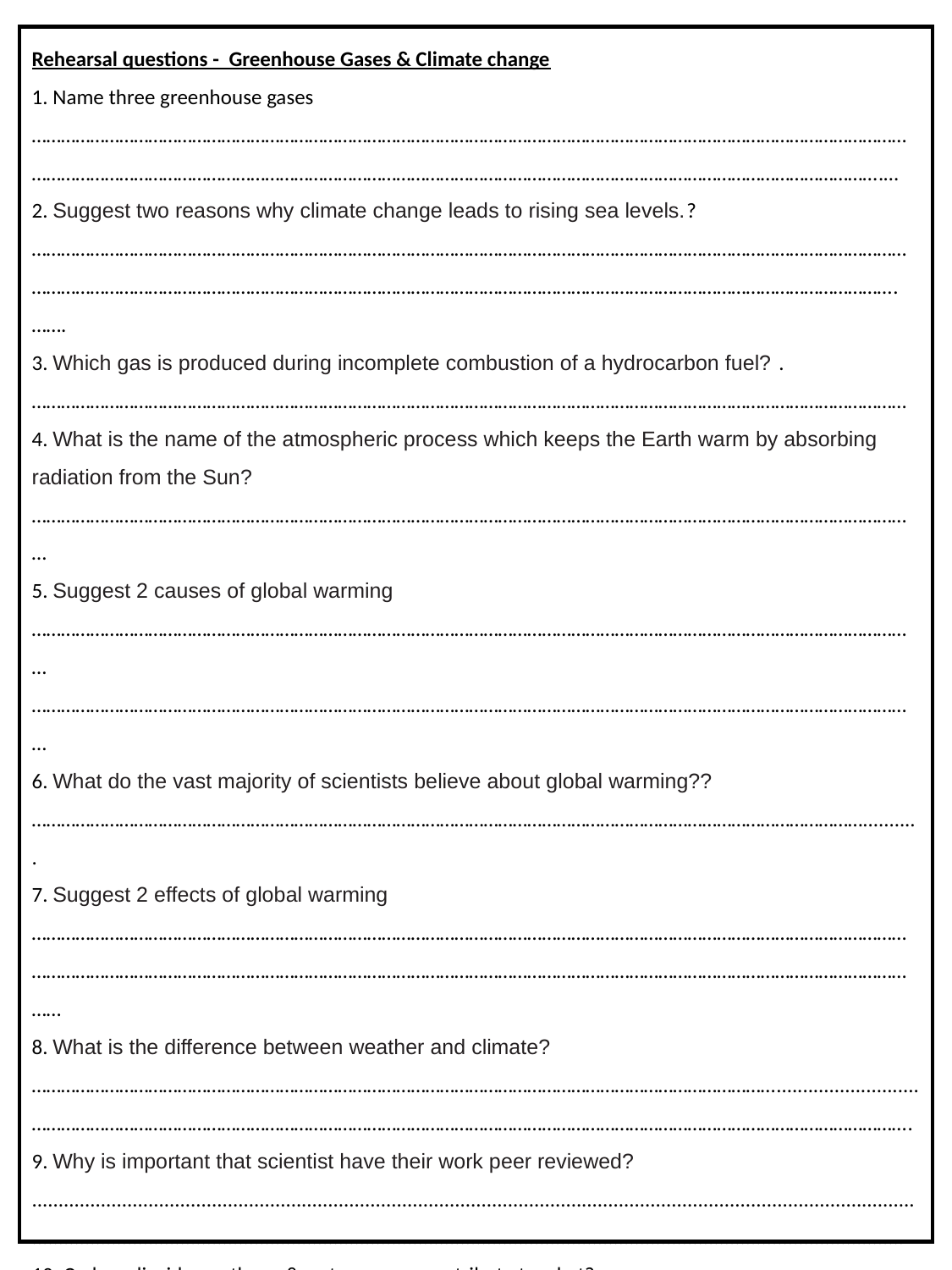

Rehearsal questions -  Greenhouse Gases & Climate change
1. Name three greenhouse gases
………………………………………………………………………………………………………………………………………………………………
………………………………………………………………………………………………………………………………………………………….…
2. Suggest two reasons why climate change leads to rising sea levels.?
…………………………………………………………………………………………………………………………………………………………………………………………………………………………………………………………………………………………………………………………….…….
3. Which gas is produced during incomplete combustion of a hydrocarbon fuel? .………………………………………………………………………………………………………………………………………………………………
4. What is the name of the atmospheric process which keeps the Earth warm by absorbing radiation from the Sun?
…………………………………………………………………………………………………………………………………………………………………
5. Suggest 2 causes of global warming
…………………………………………………………………………………………………………………………………………………………………
…………………………………………………………………………………………………………………………………………………………………
6. What do the vast majority of scientists believe about global warming?? ………………………………………………………………………………………………………………………………………………………...........
7. Suggest 2 effects of global warming
……………………………………………………………………………………………………………………………………………………………………………………………………………………………………………………………………………………………………………………………………
8. What is the difference between weather and climate?
………………………………………………………………………………………………………………………………………...........................
……………………………………………………………………………………………………………………………………………………………….
9. Why is important that scientist have their work peer reviewed?
............................................................................................................................................................................................................................................................................................................................................
10. Carbon dioxide, methane & water vapour contribute to what?
…………………………………………………………………………………………………………………………………………………………………………………………………………………………………………………………………………………………………………………………………..
11. What is the word equation for combustion of a fossil fuel?
…………………………………………………………………………………………………………………………………………………………………………………………………………………………………………………………………………………………………………………………………..